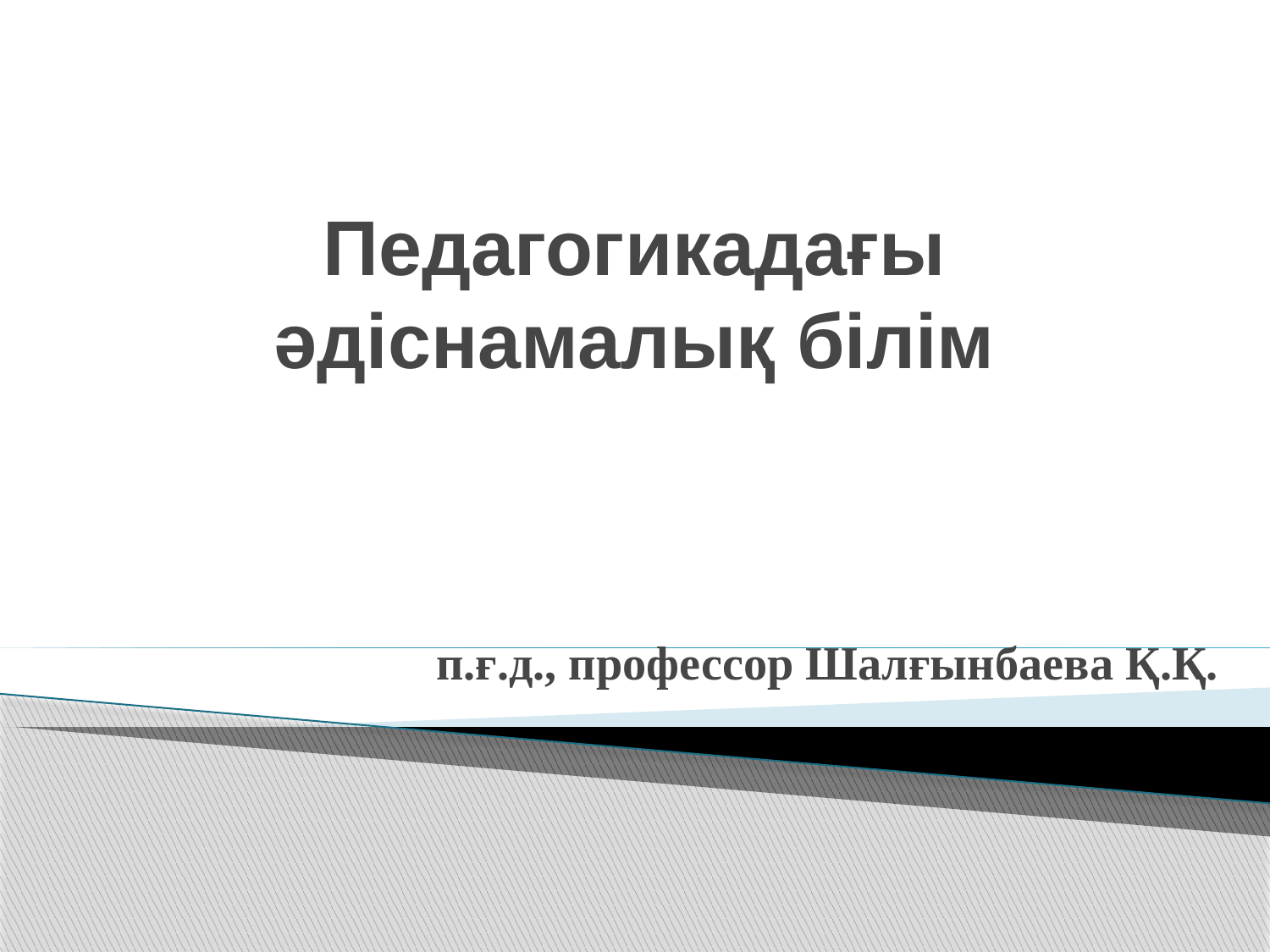

# Педагогикадағы әдіснамалық білім
п.ғ.д., профессор Шалғынбаева Қ.Қ.